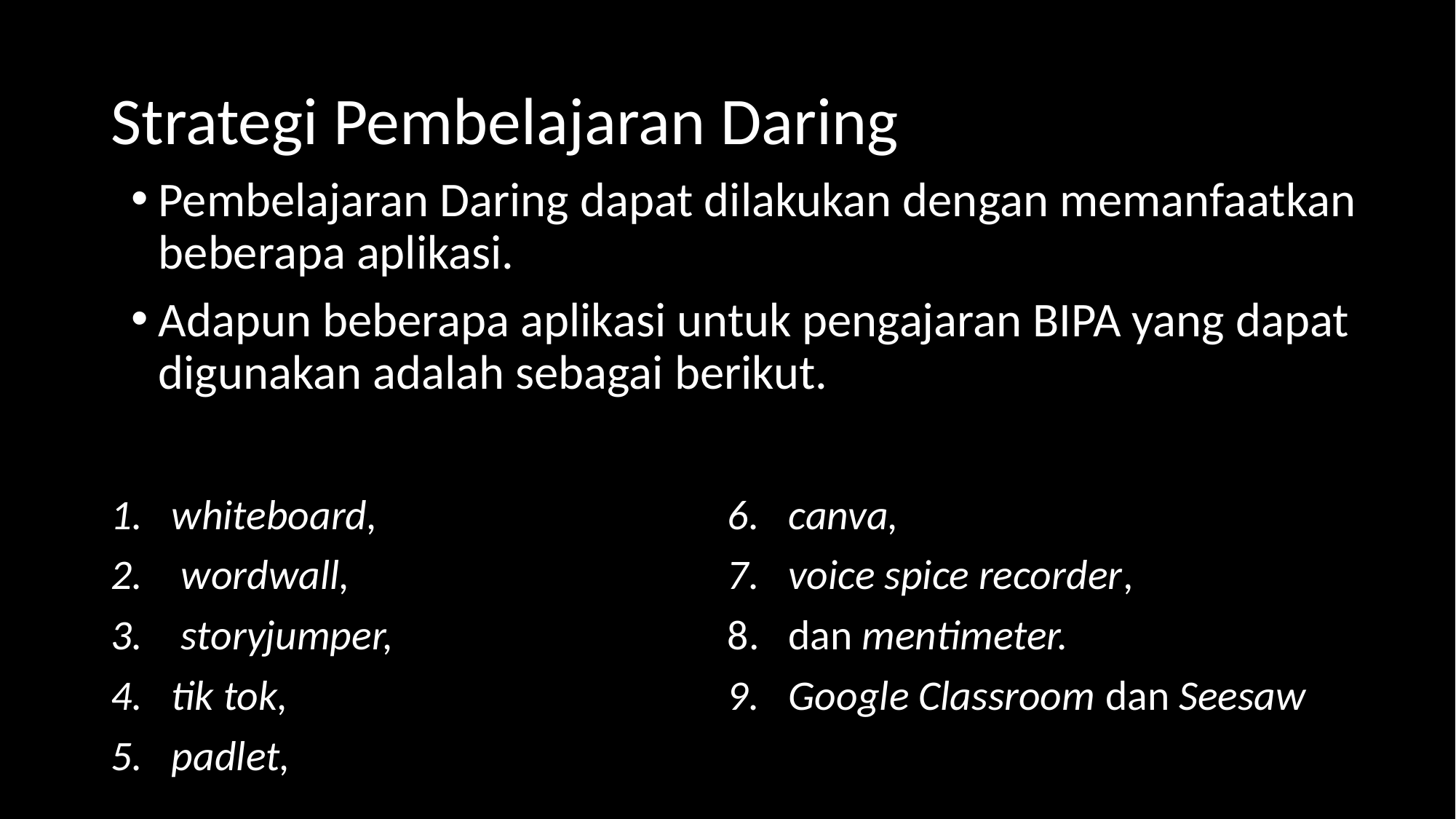

# Strategi Pembelajaran Daring
Pembelajaran Daring dapat dilakukan dengan memanfaatkan beberapa aplikasi.
Adapun beberapa aplikasi untuk pengajaran BIPA yang dapat digunakan adalah sebagai berikut.
whiteboard,
 wordwall,
 storyjumper,
tik tok,
padlet,
canva,
voice spice recorder,
dan mentimeter.
Google Classroom dan Seesaw